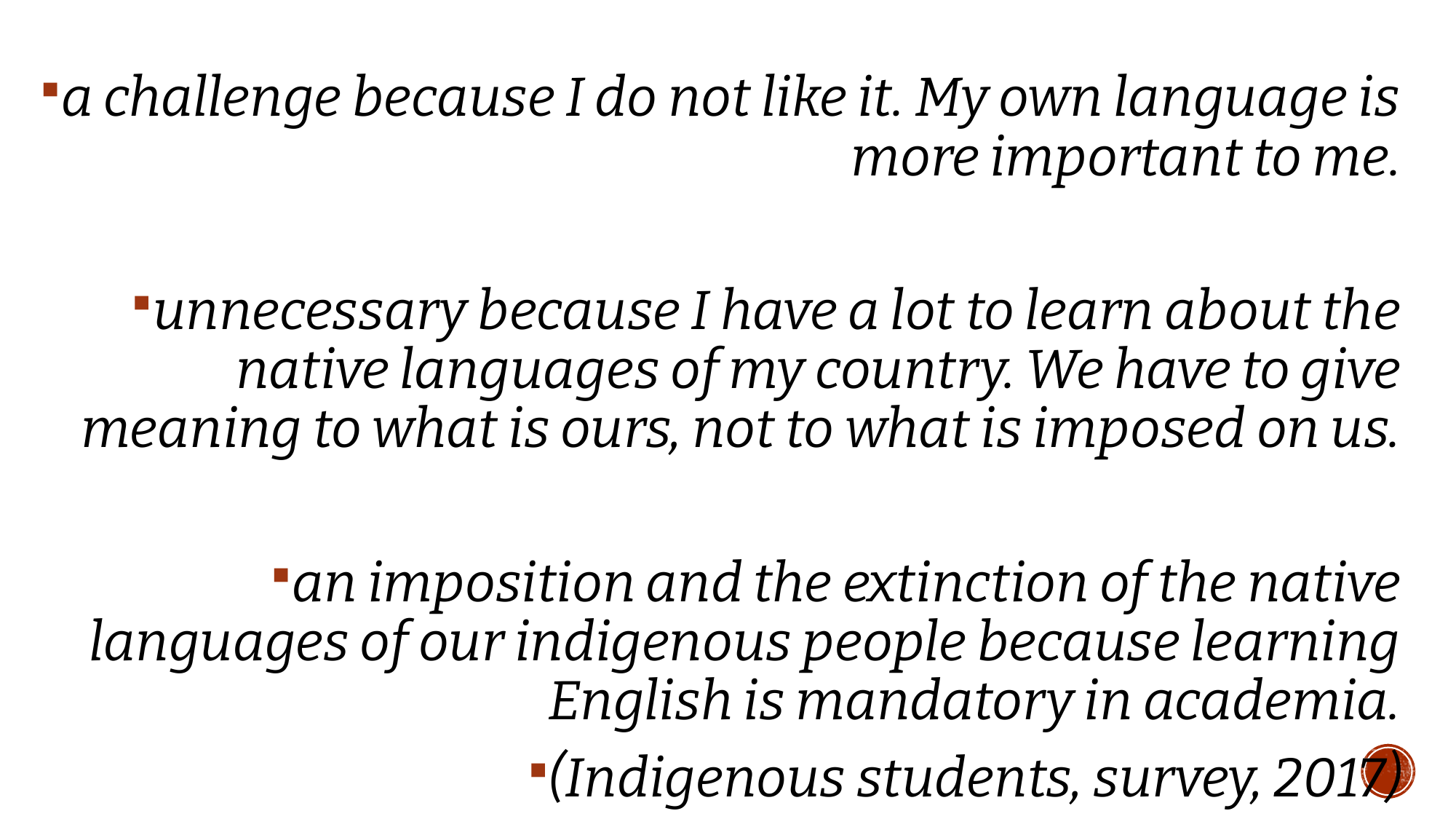

#
a challenge because I do not like it. My own language is more important to me.

unnecessary because I have a lot to learn about the native languages of my country. We have to give meaning to what is ours, not to what is imposed on us.

an imposition and the extinction of the native languages of our indigenous people because learning English is mandatory in academia.
(Indigenous students, survey, 2017)